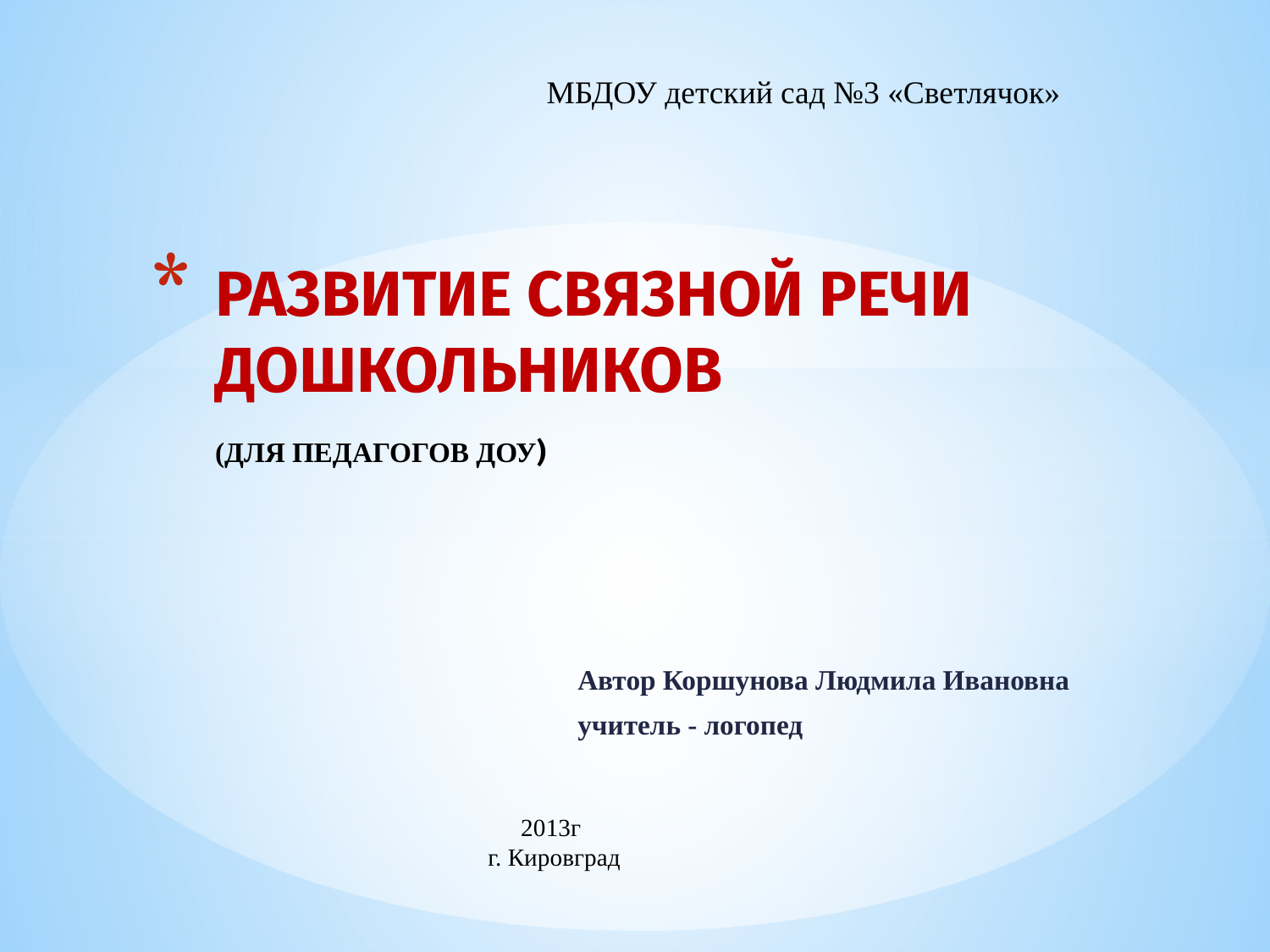

МБДОУ детский сад №3 «Светлячок»
# РАЗВИТИЕ СВЯЗНОЙ РЕЧИ ДОШКОЛЬНИКОВ (ДЛЯ ПЕДАГОГОВ ДОУ)
Автор Коршунова Людмила Ивановна
учитель - логопед
     2013г
г. Кировград